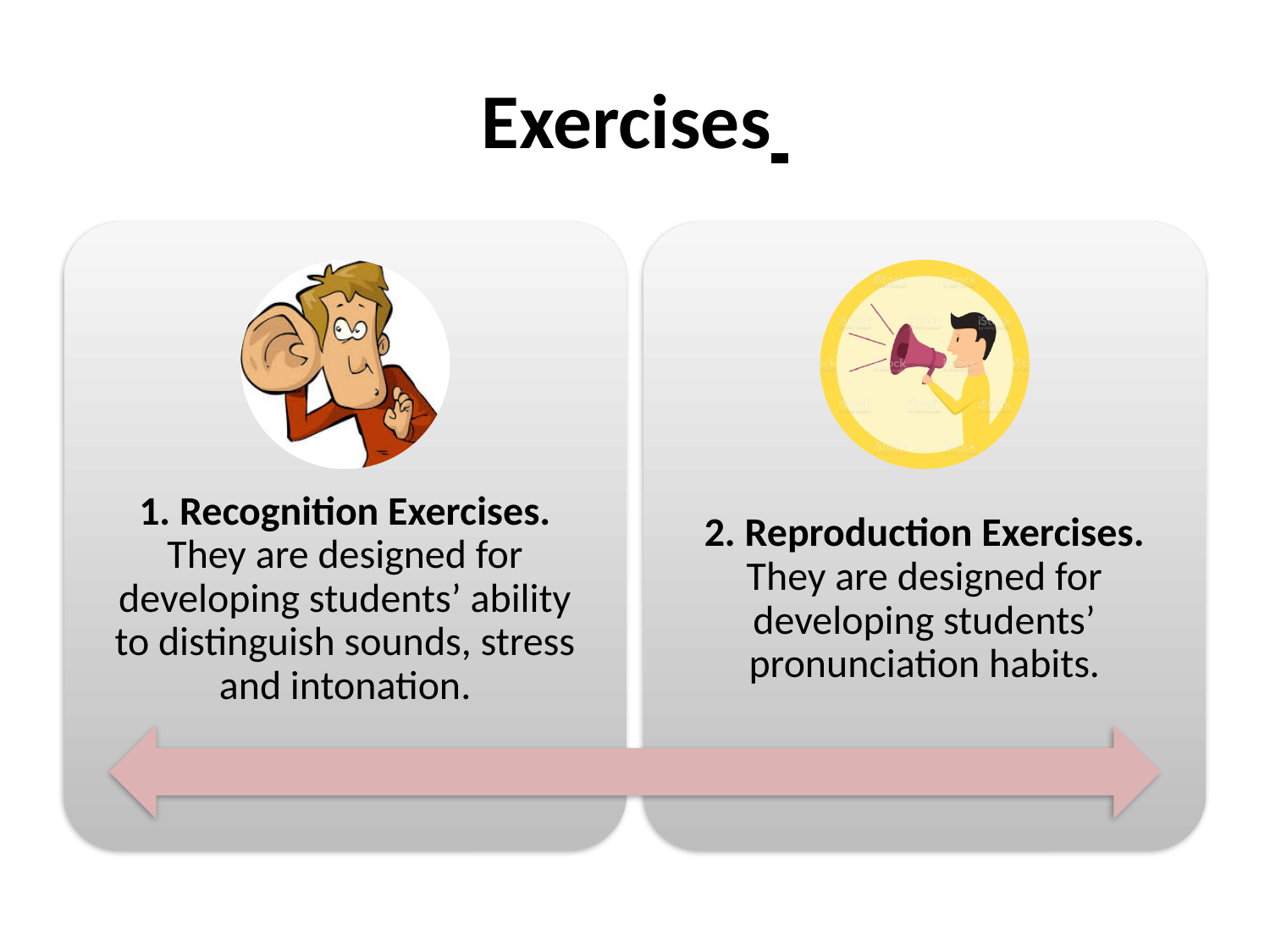

# Exercises
1. Recognition Exercises. They are designed for developing students’ ability to distinguish sounds, stress and intonation.
2. Reproduction Exercises. They are designed for developing students’ pronunciation habits.